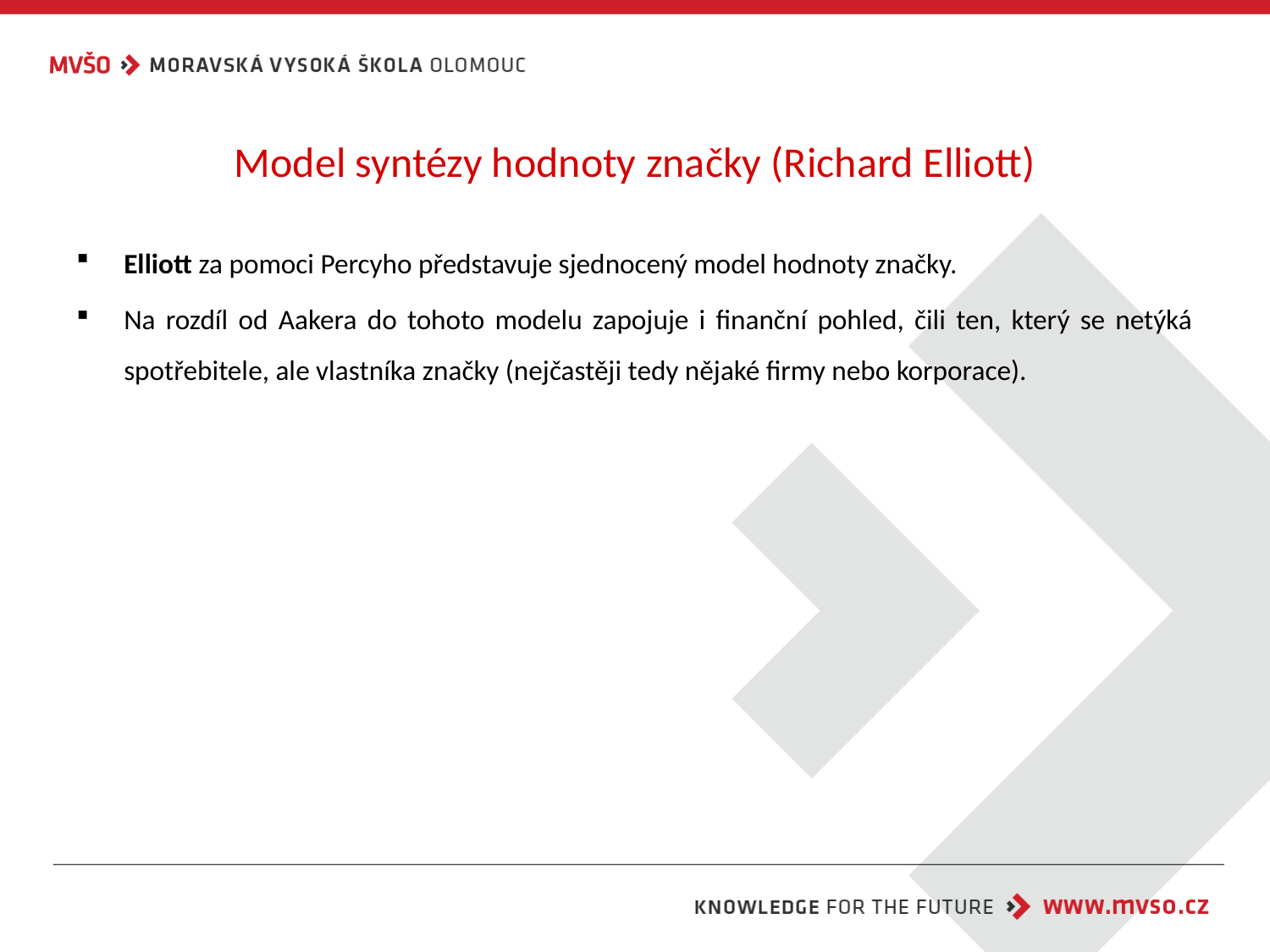

# Model syntézy hodnoty značky (Richard Elliott)
Elliott za pomoci Percyho představuje sjednocený model hodnoty značky.
Na rozdíl od Aakera do tohoto modelu zapojuje i finanční pohled, čili ten, který se netýká spotřebitele, ale vlastníka značky (nejčastěji tedy nějaké firmy nebo korporace).